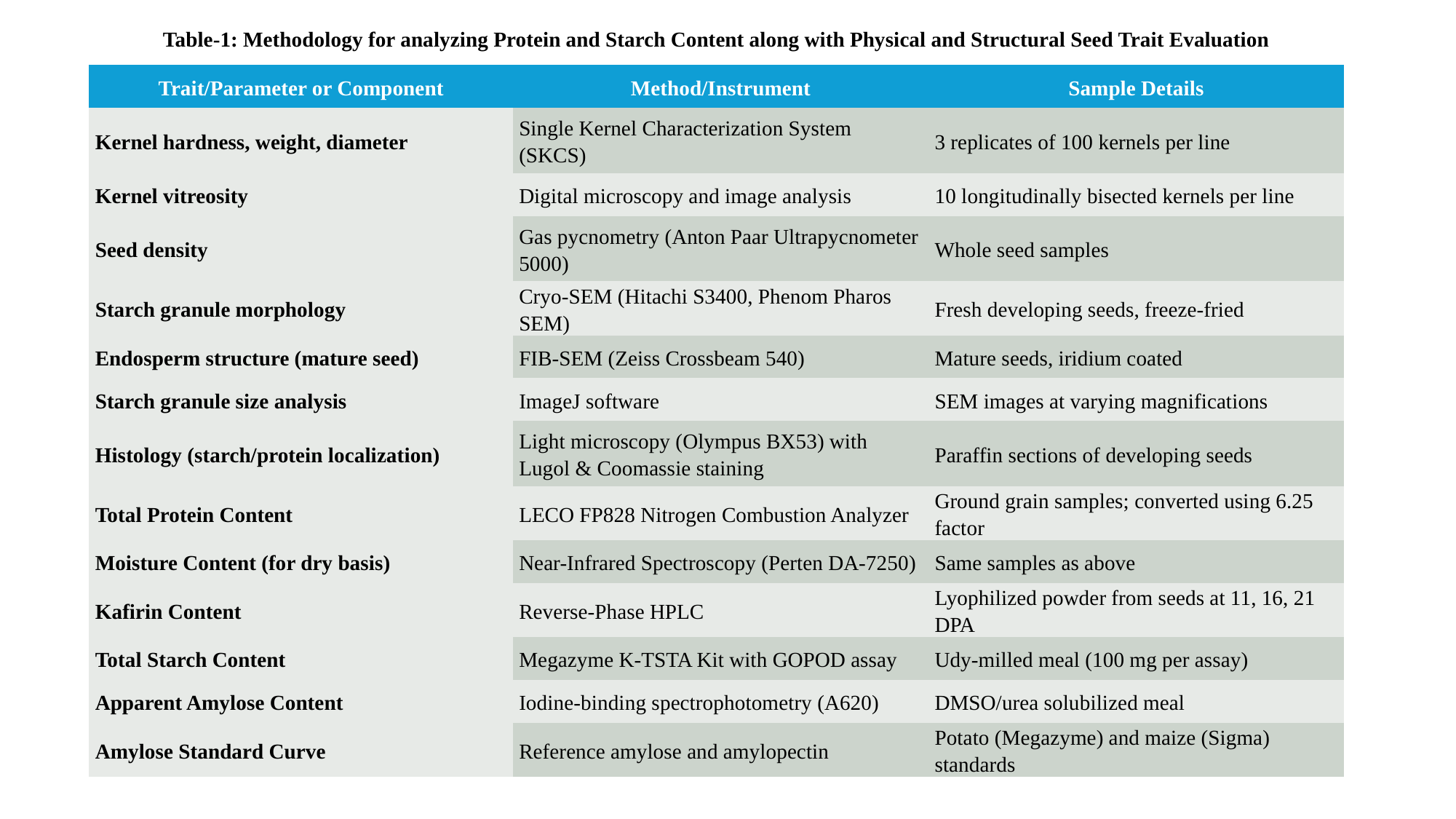

# Table-1: Methodology for analyzing Protein and Starch Content along with Physical and Structural Seed Trait Evaluation
| Trait/Parameter or Component | Method/Instrument | Sample Details |
| --- | --- | --- |
| Kernel hardness, weight, diameter | Single Kernel Characterization System (SKCS) | 3 replicates of 100 kernels per line |
| Kernel vitreosity | Digital microscopy and image analysis | 10 longitudinally bisected kernels per line |
| Seed density | Gas pycnometry (Anton Paar Ultrapycnometer 5000) | Whole seed samples |
| Starch granule morphology | Cryo-SEM (Hitachi S3400, Phenom Pharos SEM) | Fresh developing seeds, freeze-fried |
| Endosperm structure (mature seed) | FIB-SEM (Zeiss Crossbeam 540) | Mature seeds, iridium coated |
| Starch granule size analysis | ImageJ software | SEM images at varying magnifications |
| Histology (starch/protein localization) | Light microscopy (Olympus BX53) with Lugol & Coomassie staining | Paraffin sections of developing seeds |
| Total Protein Content | LECO FP828 Nitrogen Combustion Analyzer | Ground grain samples; converted using 6.25 factor |
| Moisture Content (for dry basis) | Near-Infrared Spectroscopy (Perten DA-7250) | Same samples as above |
| Kafirin Content | Reverse-Phase HPLC | Lyophilized powder from seeds at 11, 16, 21 DPA |
| Total Starch Content | Megazyme K-TSTA Kit with GOPOD assay | Udy-milled meal (100 mg per assay) |
| Apparent Amylose Content | Iodine-binding spectrophotometry (A620) | DMSO/urea solubilized meal |
| Amylose Standard Curve | Reference amylose and amylopectin | Potato (Megazyme) and maize (Sigma) standards |